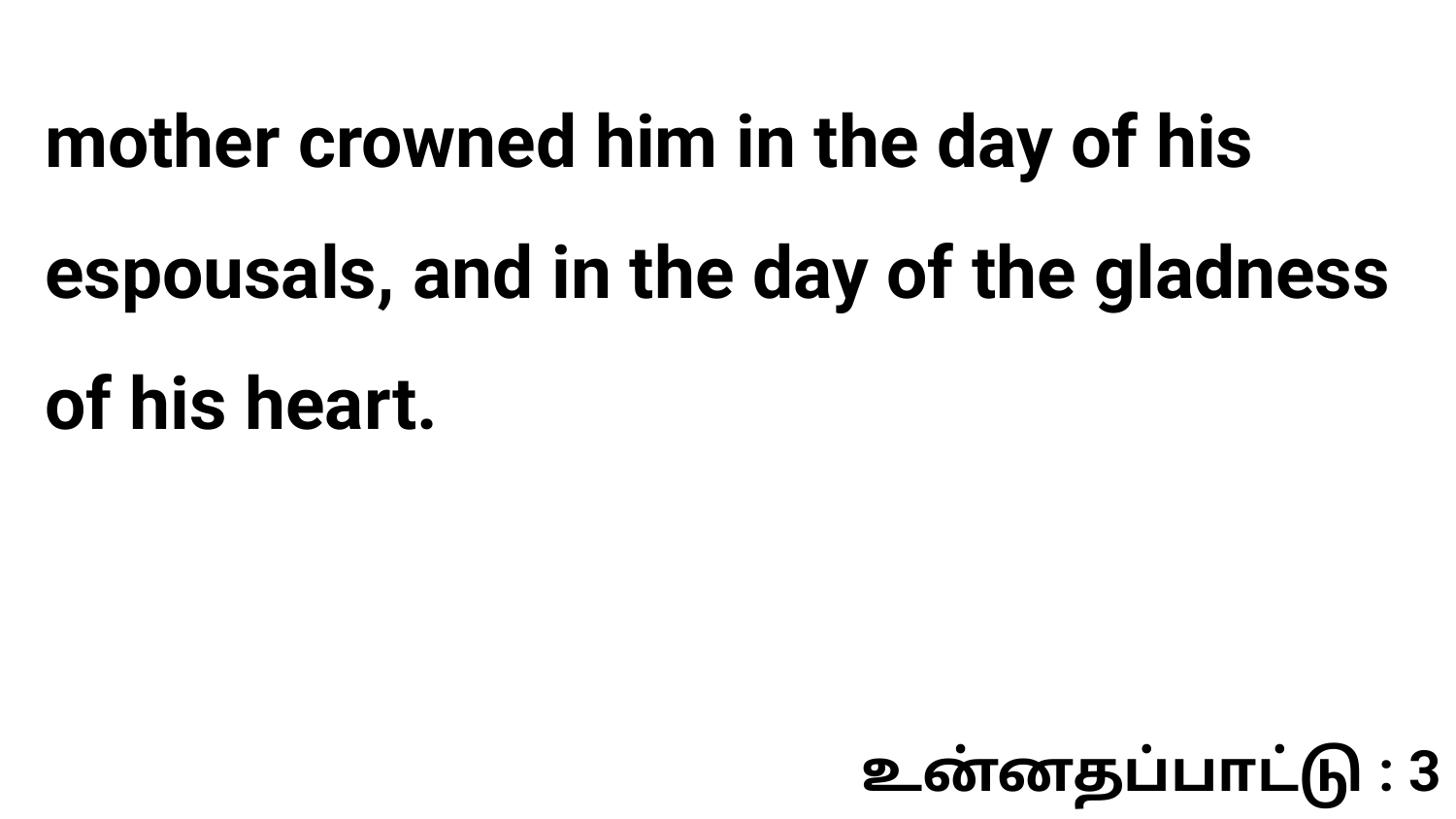

mother crowned him in the day of his espousals, and in the day of the gladness of his heart.
உன்னதப்பாட்டு : 3